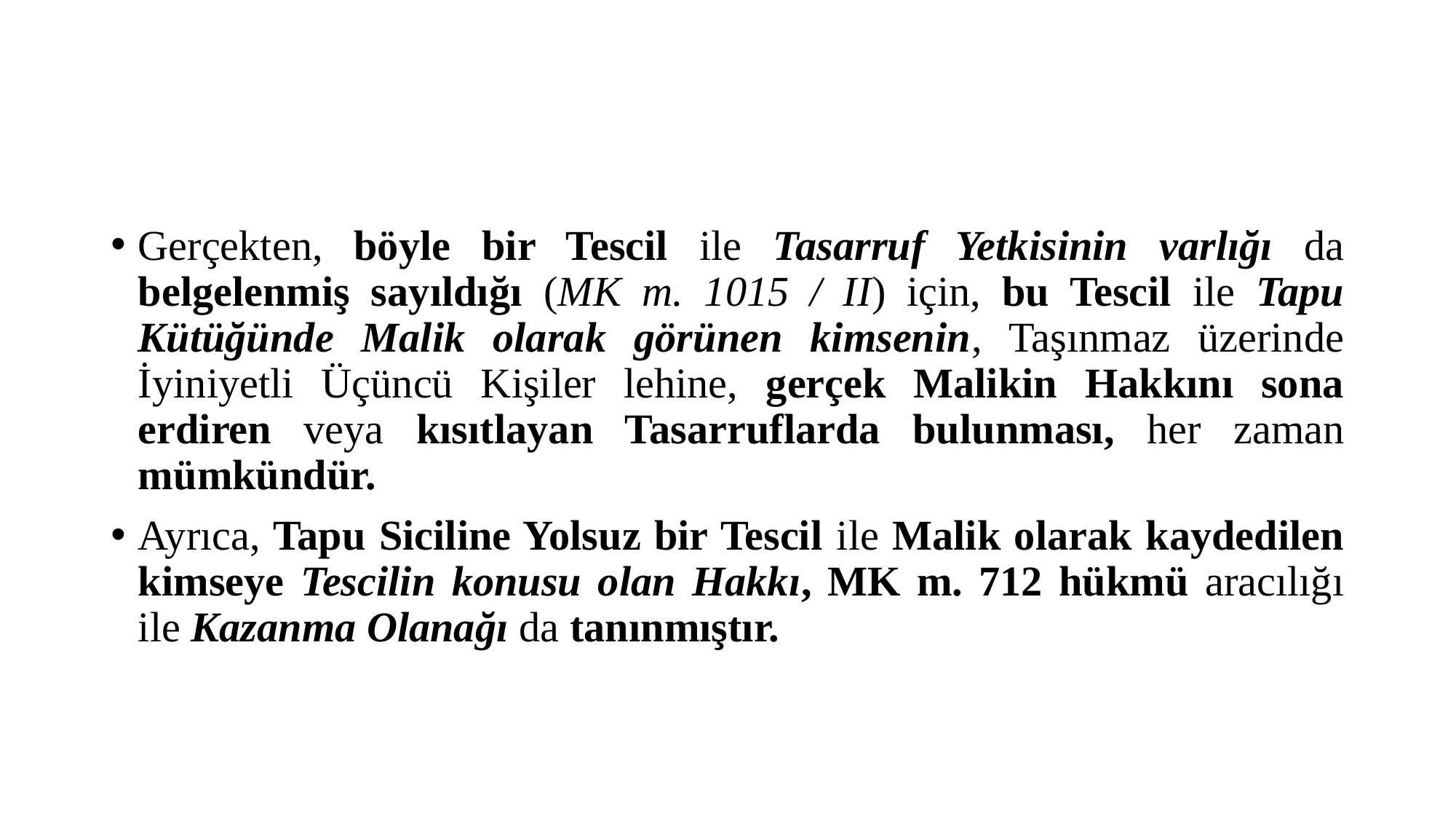

#
Gerçekten, böyle bir Tescil ile Tasarruf Yetkisinin varlığı da belgelenmiş sayıldığı (MK m. 1015 / II) için, bu Tescil ile Tapu Kütüğünde Malik olarak görünen kimsenin, Taşınmaz üzerinde İyiniyetli Üçüncü Kişiler lehine, gerçek Malikin Hakkını sona erdiren veya kısıtlayan Tasarruflarda bulunması, her zaman mümkündür.
Ayrıca, Tapu Siciline Yolsuz bir Tescil ile Malik olarak kaydedilen kimseye Tescilin konusu olan Hakkı, MK m. 712 hükmü aracılığı ile Kazanma Olanağı da tanınmıştır.